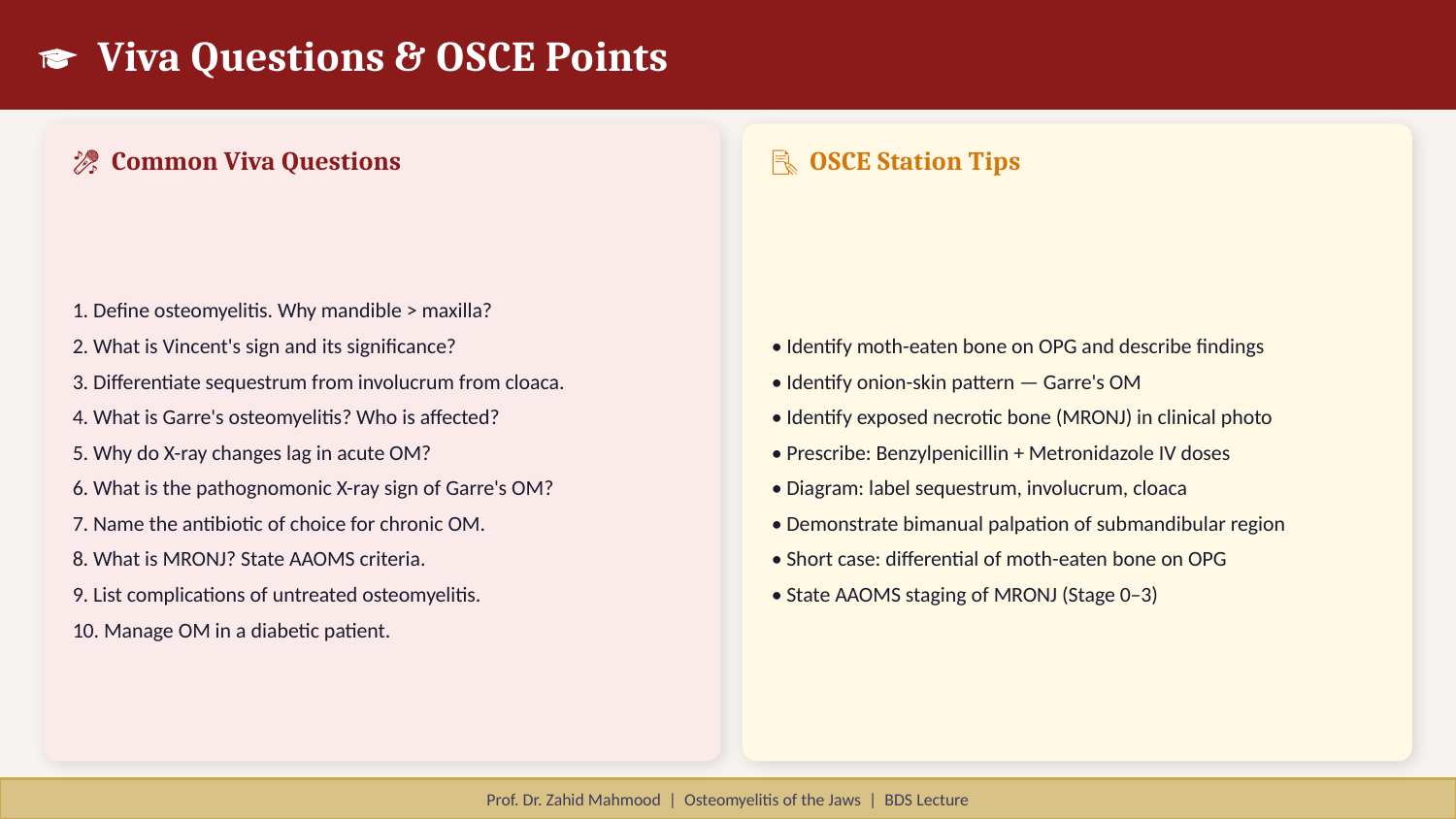

🎓  Viva Questions & OSCE Points

🎤  Common Viva Questions
📝  OSCE Station Tips
1. Define osteomyelitis. Why mandible > maxilla?
2. What is Vincent's sign and its significance?
3. Differentiate sequestrum from involucrum from cloaca.
4. What is Garre's osteomyelitis? Who is affected?
5. Why do X-ray changes lag in acute OM?
6. What is the pathognomonic X-ray sign of Garre's OM?
7. Name the antibiotic of choice for chronic OM.
8. What is MRONJ? State AAOMS criteria.
9. List complications of untreated osteomyelitis.
10. Manage OM in a diabetic patient.
• Identify moth-eaten bone on OPG and describe findings
• Identify onion-skin pattern — Garre's OM
• Identify exposed necrotic bone (MRONJ) in clinical photo
• Prescribe: Benzylpenicillin + Metronidazole IV doses
• Diagram: label sequestrum, involucrum, cloaca
• Demonstrate bimanual palpation of submandibular region
• Short case: differential of moth-eaten bone on OPG
• State AAOMS staging of MRONJ (Stage 0–3)

Prof. Dr. Zahid Mahmood  |  Osteomyelitis of the Jaws  |  BDS Lecture